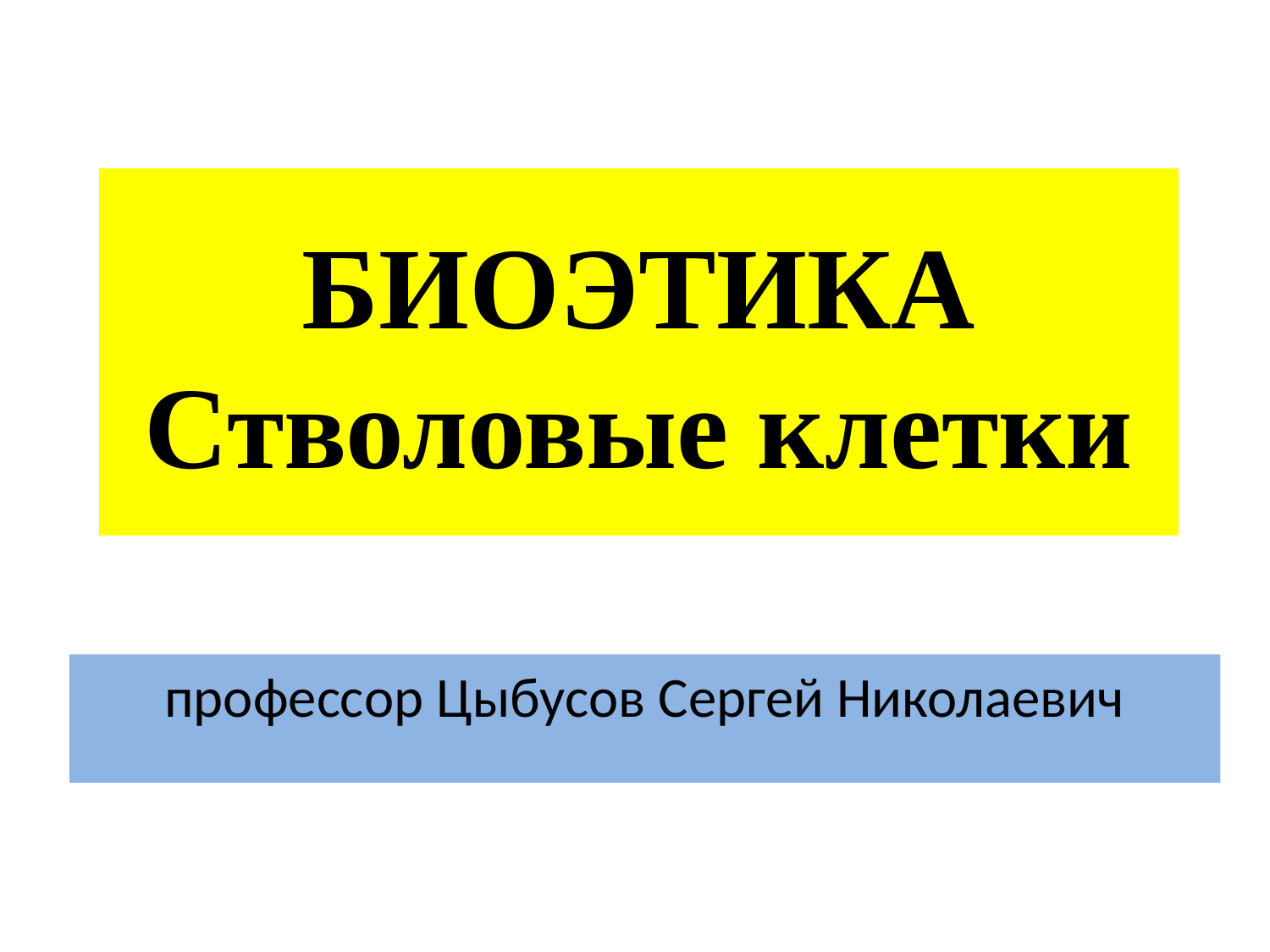

# БИОЭТИКА Стволовые клетки
профессор Цыбусов Сергей Николаевич